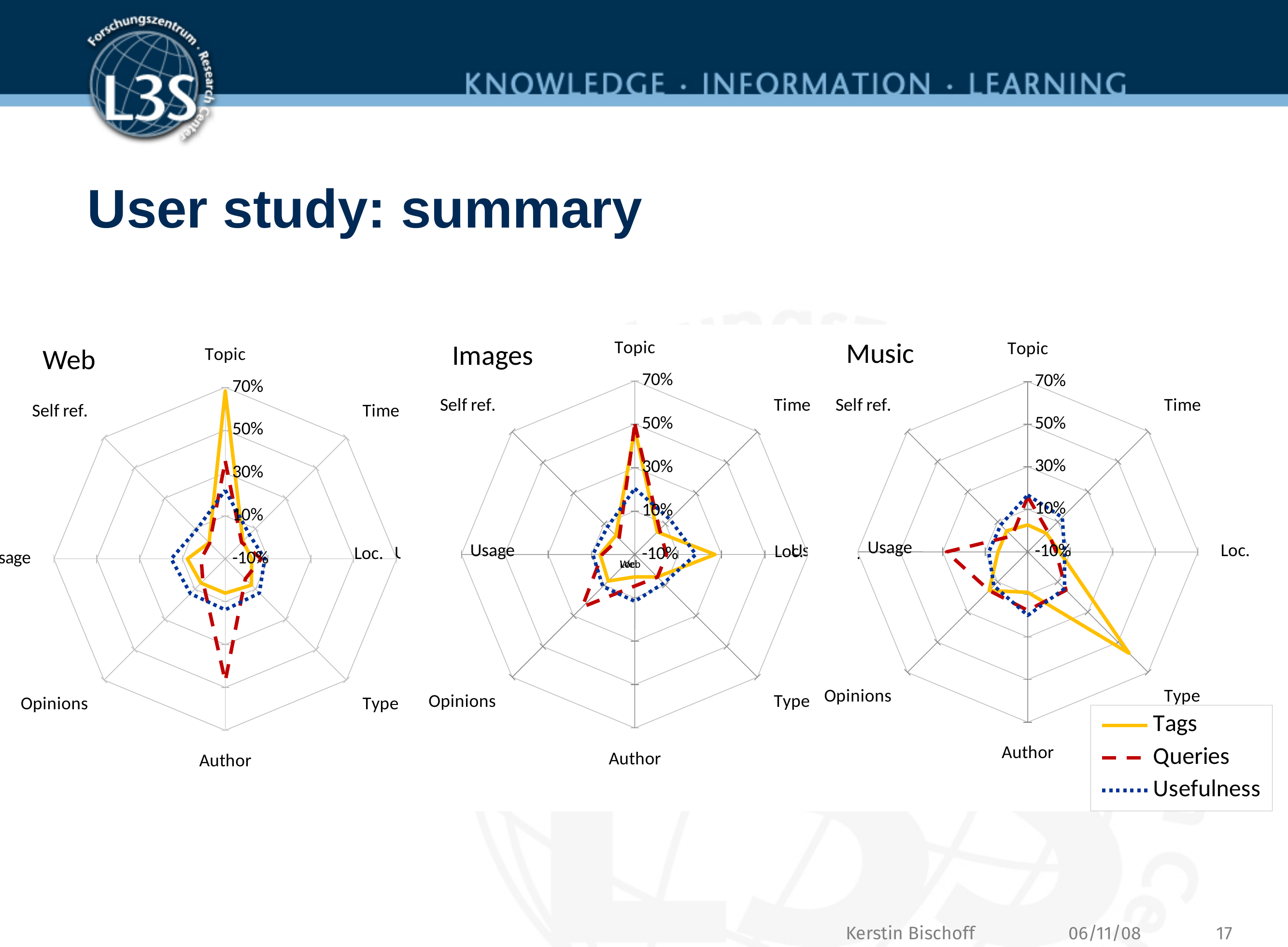

# User study: summary

### Chart

| Category | Tags | Queries | Usefulness |
|---|---|---|---|
| Topic | 0.6833333333333332 | 0.35669211195928757 | 0.22016460905349797 |
| Time | 0.01666666666666667 | 0.008346998397888987 | 0.05967078189300412 |
| Loc. | 0.023333333333333338 | 0.06779756856092736 | 0.08436213991769548 |
| Type | 0.07333333333333335 | 0.032571859391197805 | 0.1255144032921811 |
| Author | 0.060000000000000005 | 0.4710592781076242 | 0.13786008230452676 |
| Opinions | 0.060000000000000005 | 0.04785317123739516 | 0.12962962962962962 |
| Usage | 0.07666666666666667 | 0.012345679012345682 | 0.15226337448559674 |
| Self ref. | 0.006666666666666668 | 0.0033333333333333335 | 0.09053497942386834 |

### Chart

| Category | Tags | Queries | Usefulness |
|---|---|---|---|
| Topic | 0.026666666666666672 | 0.15969540057131304 | 0.16701461377870563 |
| Time | 0.023333333333333338 | 0.033874209056690814 | 0.12943632567849692 |
| Loc. | 0.05 | 0.033089646228332374 | 0.07306889352818373 |
| Type | 0.5733333333333335 | 0.15423181846539513 | 0.14405010438413365 |
| Author | 0.09000000000000001 | 0.1752354161113286 | 0.198329853862213 |
| Opinions | 0.1566666666666667 | 0.15653068207812734 | 0.12526096033402925 |
| Usage | 0.04000000000000001 | 0.28216282230880774 | 0.08350730688935286 |
| Self ref. | 0.04000000000000001 | 0.005180005180005181 | 0.0793319415448852 |

### Chart

| Category | Tags | Queries | Usefulness |
|---|---|---|---|
| Topic | 0.47666666666666685 | 0.5013493105014091 | 0.20411985018726597 |
| Time | 0.046666666666666676 | 0.061767948187956466 | 0.12921348314606745 |
| Loc. | 0.27 | 0.04674912350306531 | 0.18164794007490642 |
| Type | 0.046666666666666676 | 0.04784618970066392 | 0.08801498127340823 |
| Author | 0.003333333333333334 | 0.04557044205409636 | 0.11610486891385768 |
| Opinions | 0.07333333333333335 | 0.24337344272089062 | 0.10861423220973784 |
| Usage | 0.060000000000000005 | 0.05051868457485622 | 0.09363295880149816 |
| Self ref. | 0.023333333333333338 | 0.0028248587570621478 | 0.07865168539325842 |
| Music |
| --- |
| Images |
| --- |
| Web |
| --- |

| Usage |
| --- |
| Usage |
| --- |
| Loc. |
| --- |
| Loc. |
| --- |

| Loc. |
| --- |
| Web |
| --- |

Kerstin Bischoff
06/11/08
17